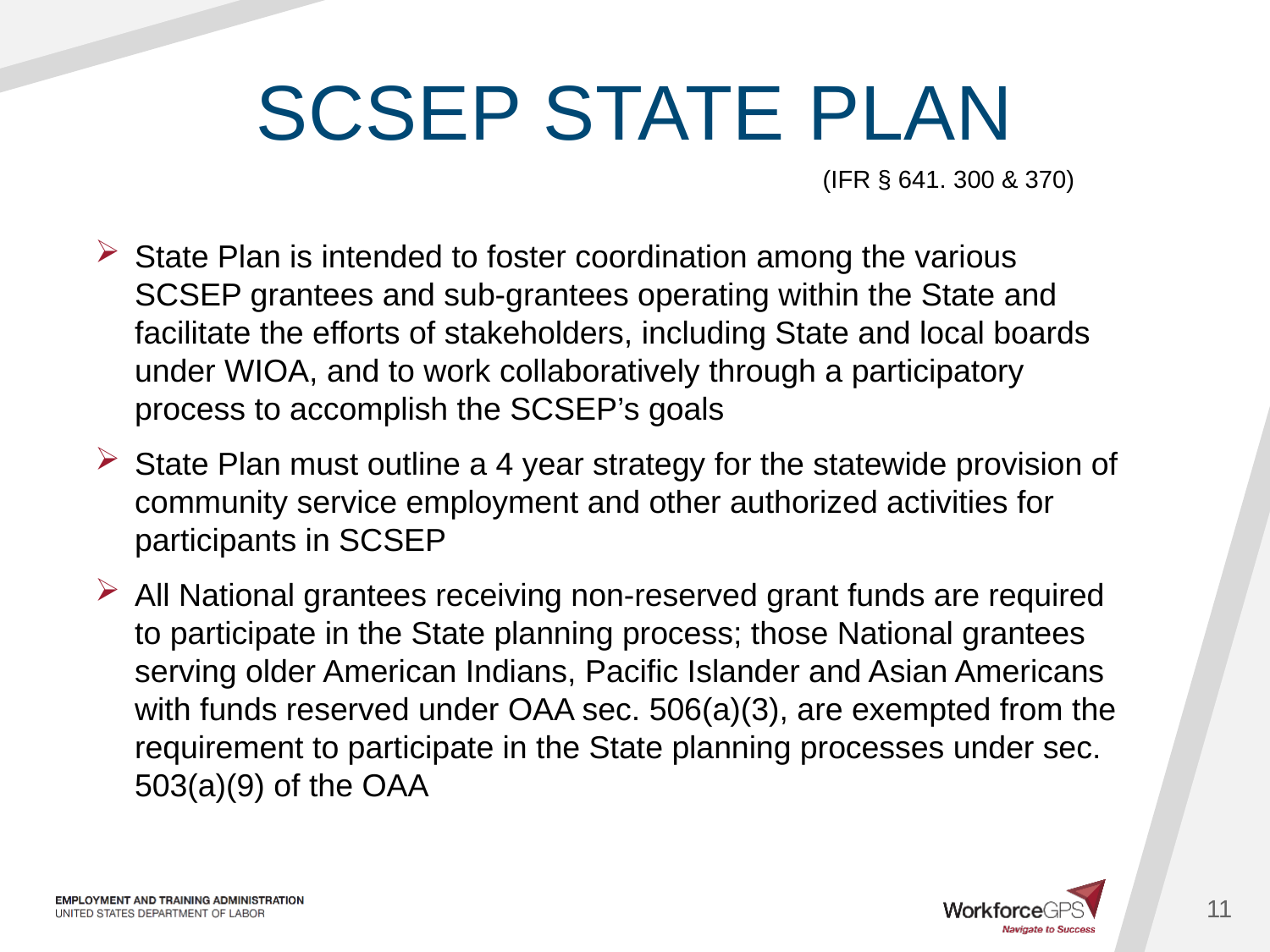

# SCSEP STATE PLAN

(IFR § 641. 300 & 370)
State Plan is intended to foster coordination among the various SCSEP grantees and sub-grantees operating within the State and facilitate the efforts of stakeholders, including State and local boards under WIOA, and to work collaboratively through a participatory process to accomplish the SCSEP’s goals

State Plan must outline a 4 year strategy for the statewide provision of community service employment and other authorized activities for participants in SCSEP

All National grantees receiving non-reserved grant funds are required to participate in the State planning process; those National grantees serving older American Indians, Pacific Islander and Asian Americans with funds reserved under OAA sec. 506(a)(3), are exempted from the requirement to participate in the State planning processes under sec. 503(a)(9) of the OAA
11